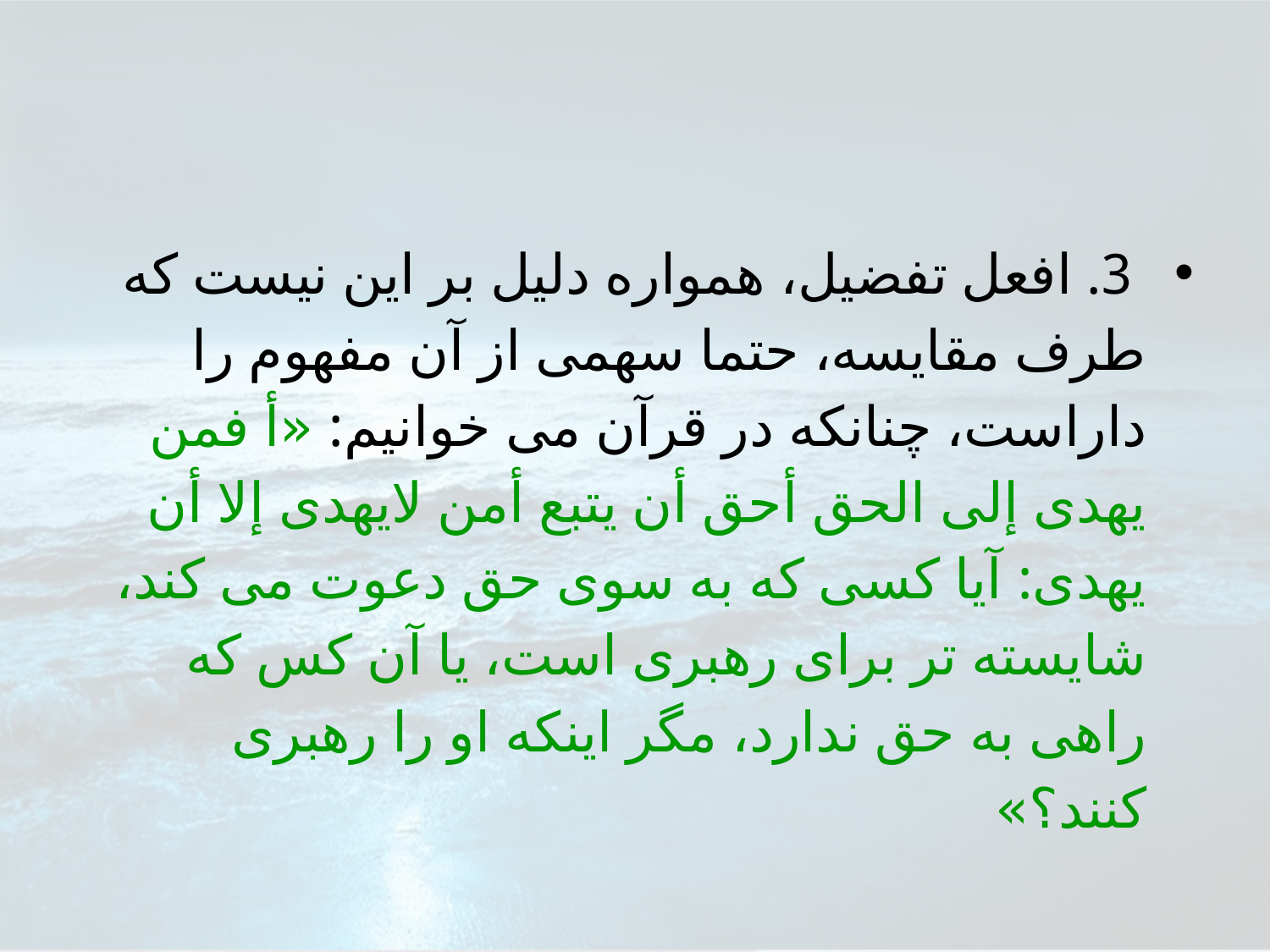

3. افعل تفضيل، همواره دليل بر اين نيست كه طرف مقايسه، حتما سهمى از آن مفهوم را داراست، چنانكه در قرآن مى خوانيم: «أ فمن يهدى إلى الحق أحق أن يتبع أمن لايهدى إلا أن يهدى: آيا كسى كه به سوى حق دعوت مى كند، شايسته تر براى رهبرى است، يا آن كس كه راهى به حق ندارد، مگر اينكه او را رهبرى كنند؟»